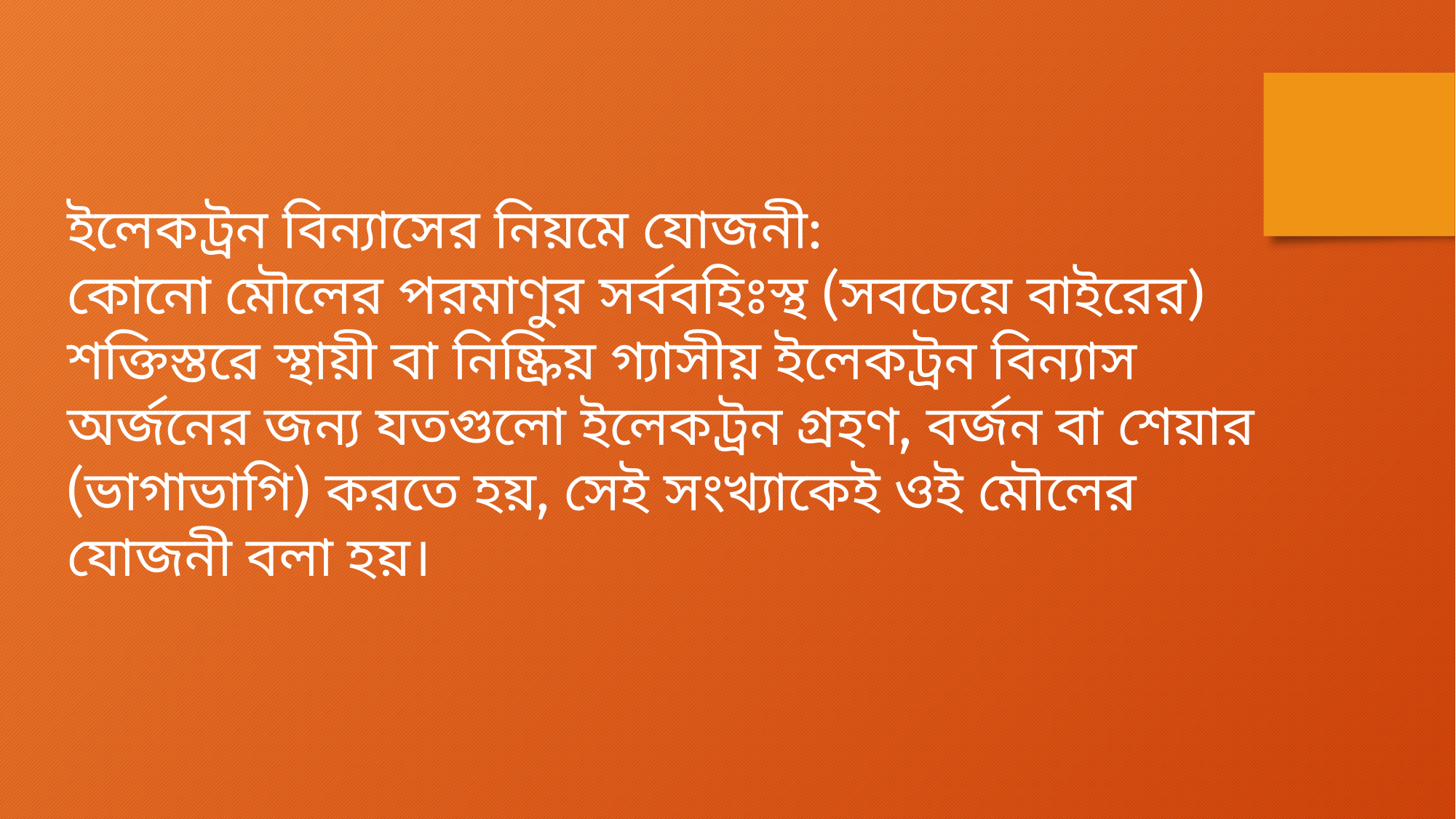

ইলেকট্রন বিন্যাসের নিয়মে যোজনী:
কোনো মৌলের পরমাণুর সর্ববহিঃস্থ (সবচেয়ে বাইরের) শক্তিস্তরে স্থায়ী বা নিষ্ক্রিয় গ্যাসীয় ইলেকট্রন বিন্যাস  অর্জনের জন্য যতগুলো ইলেকট্রন গ্রহণ, বর্জন বা শেয়ার (ভাগাভাগি) করতে হয়, সেই সংখ্যাকেই ওই মৌলের যোজনী বলা হয়।